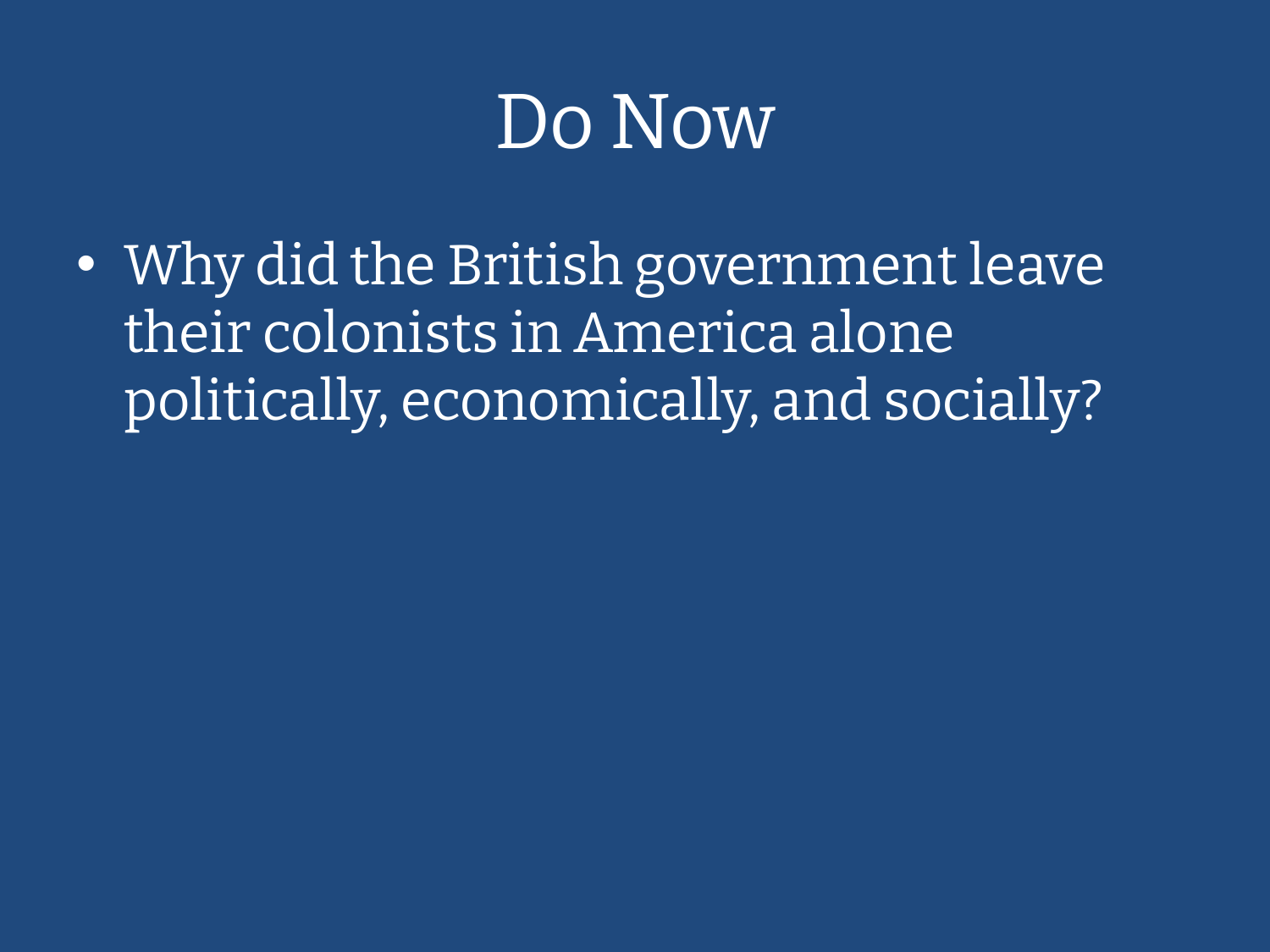

# Do Now
Why did the British government leave their colonists in America alone politically, economically, and socially?